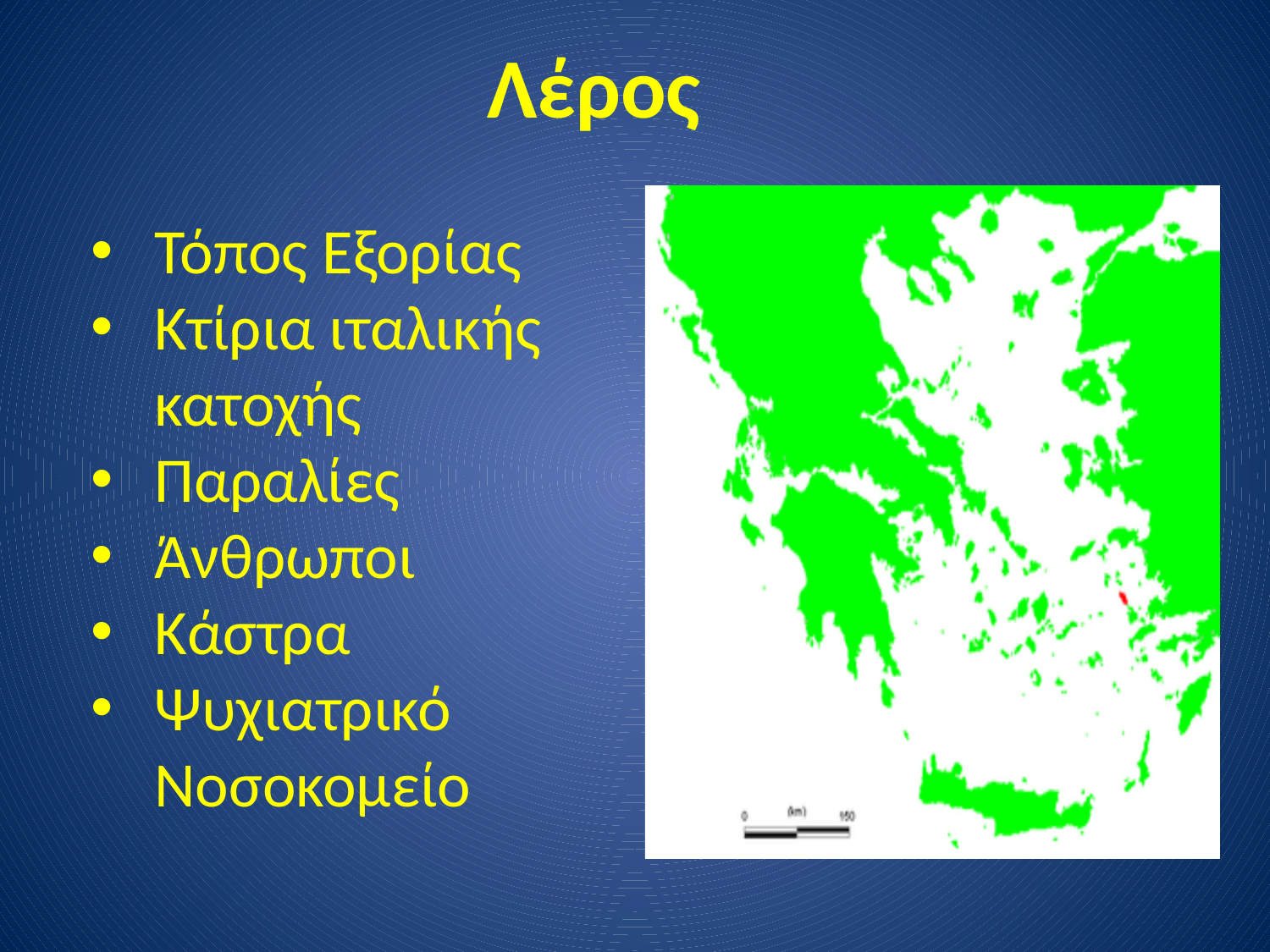

Λέρος

Τόπος Εξορίας
Κτίρια ιταλικής κατοχής
Παραλίες
Άνθρωποι
Κάστρα
Ψυχιατρικό Νοσοκομείο